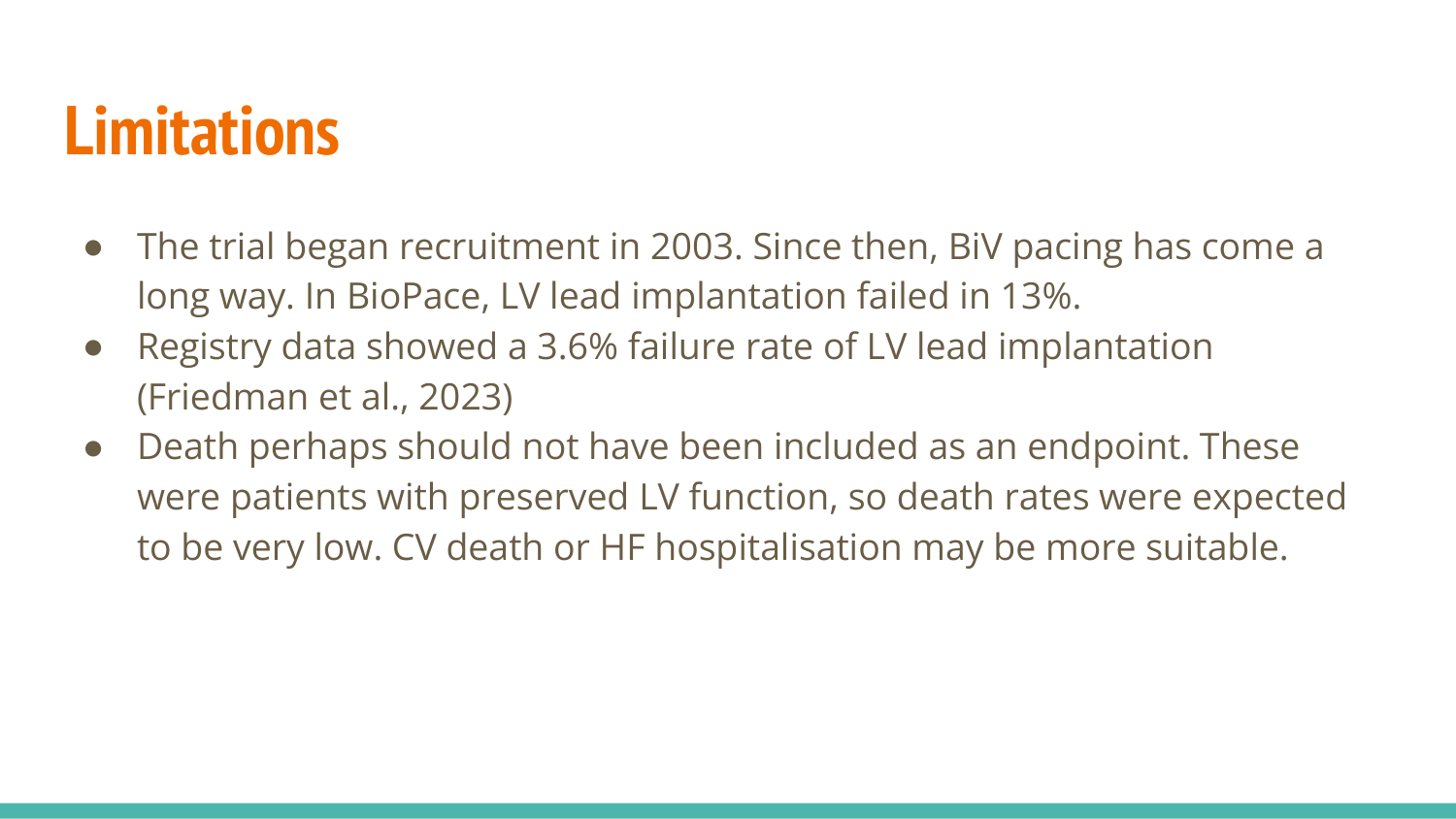

# Limitations
The trial began recruitment in 2003. Since then, BiV pacing has come a long way. In BioPace, LV lead implantation failed in 13%.
Registry data showed a 3.6% failure rate of LV lead implantation (Friedman et al., 2023)
Death perhaps should not have been included as an endpoint. These were patients with preserved LV function, so death rates were expected to be very low. CV death or HF hospitalisation may be more suitable.